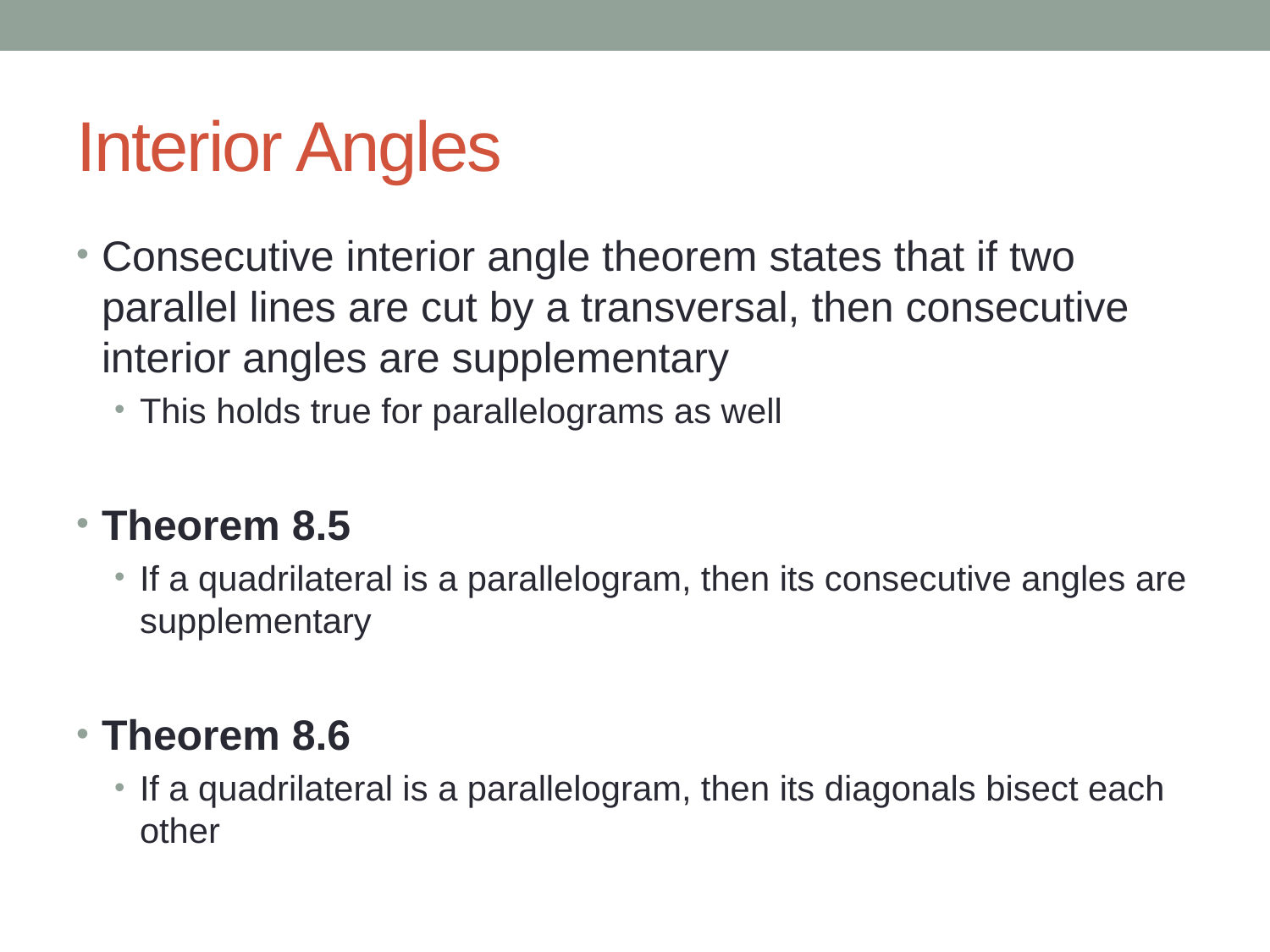

# Interior Angles
Consecutive interior angle theorem states that if two parallel lines are cut by a transversal, then consecutive interior angles are supplementary
This holds true for parallelograms as well

Theorem 8.5
If a quadrilateral is a parallelogram, then its consecutive angles are supplementary

Theorem 8.6
If a quadrilateral is a parallelogram, then its diagonals bisect each other